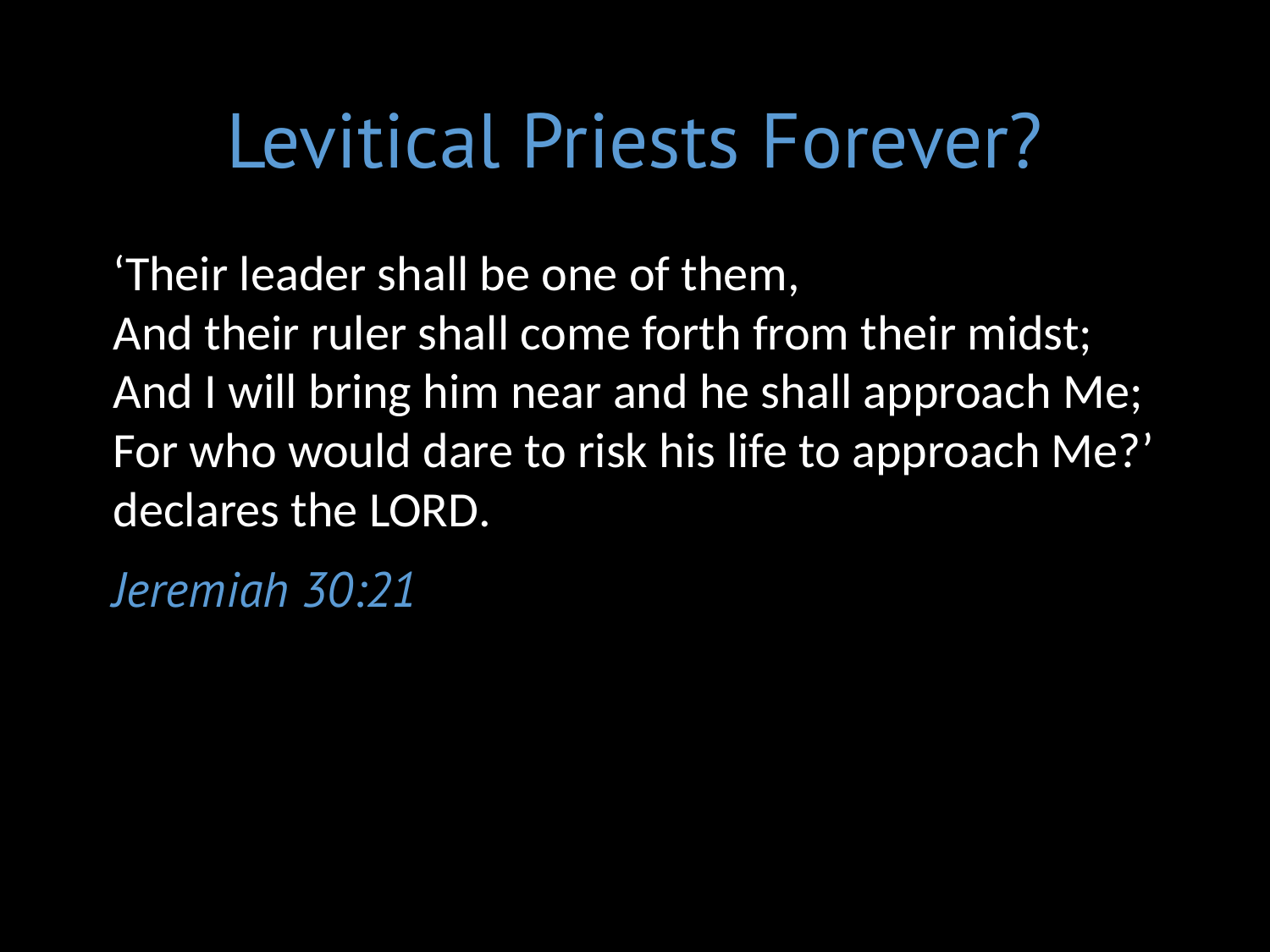

# Levitical Priests Forever?
‘Their leader shall be one of them,
And their ruler shall come forth from their midst;
And I will bring him near and he shall approach Me;
For who would dare to risk his life to approach Me?’ declares the Lord.
Jeremiah 30:21